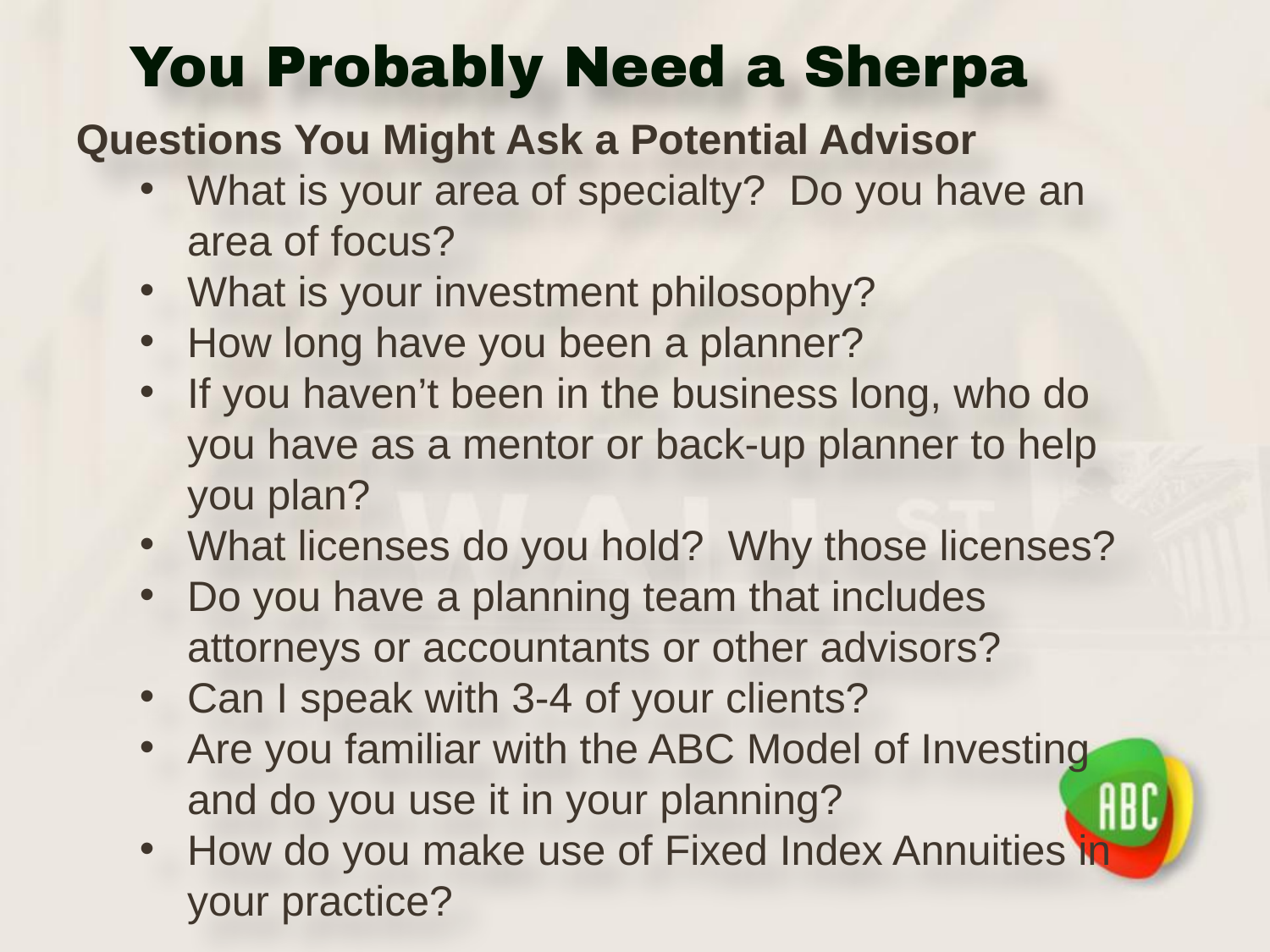

# You Probably Need a Sherpa
Questions You Might Ask a Potential Advisor
What is your area of specialty?  Do you have an area of focus?
What is your investment philosophy?
How long have you been a planner?
If you haven’t been in the business long, who do you have as a mentor or back-up planner to help you plan?
What licenses do you hold?  Why those licenses?
Do you have a planning team that includes attorneys or accountants or other advisors?
Can I speak with 3-4 of your clients?
Are you familiar with the ABC Model of Investing and do you use it in your planning?
How do you make use of Fixed Index Annuities in your practice?